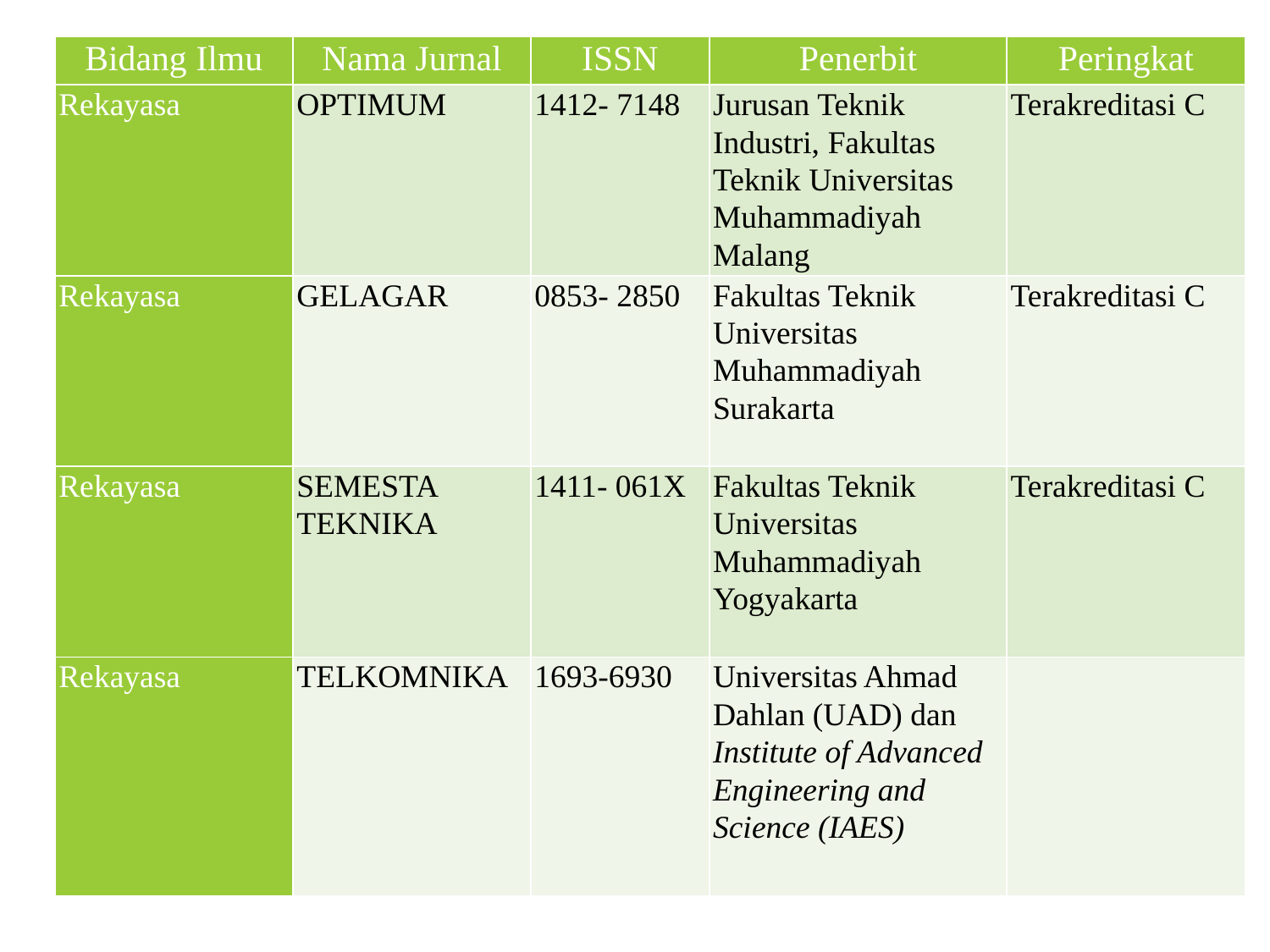

| Bidang Ilmu | Nama Jurnal | ISSN | Penerbit | Peringkat |
| --- | --- | --- | --- | --- |
| Rekayasa | OPTIMUM | 1412- 7148 | Jurusan Teknik Industri, Fakultas Teknik Universitas Muhammadiyah Malang | Terakreditasi C |
| Rekayasa | GELAGAR | 0853- 2850 | Fakultas Teknik Universitas Muhammadiyah Surakarta | Terakreditasi C |
| Rekayasa | SEMESTA TEKNIKA | 1411- 061X | Fakultas Teknik Universitas Muhammadiyah Yogyakarta | Terakreditasi C |
| Rekayasa | TELKOMNIKA | 1693-6930 | Universitas Ahmad Dahlan (UAD) dan Institute of Advanced Engineering and Science (IAES) |  |